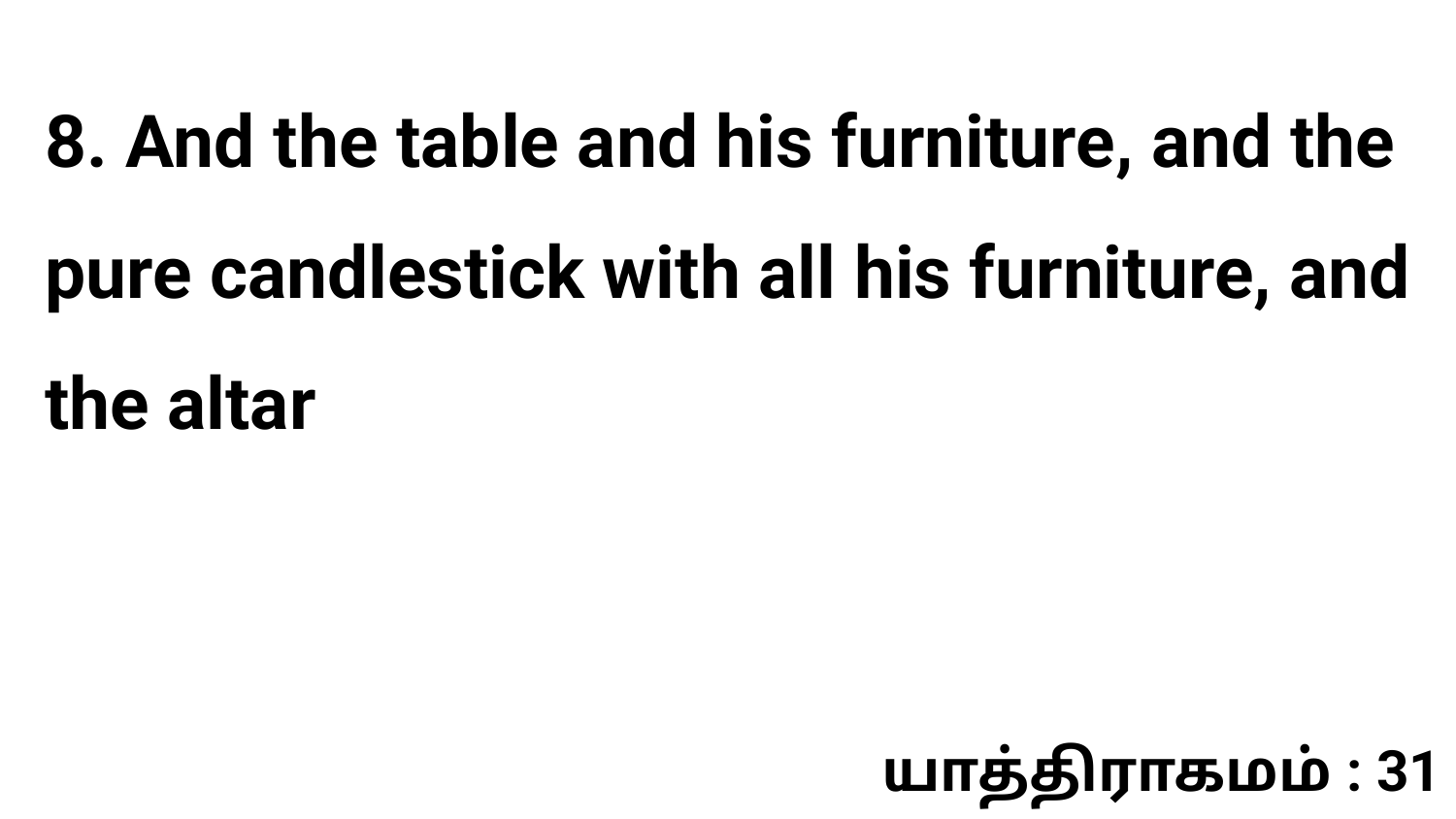

8. And the table and his furniture, and the pure candlestick with all his furniture, and the altar
யாத்திராகமம் : 31